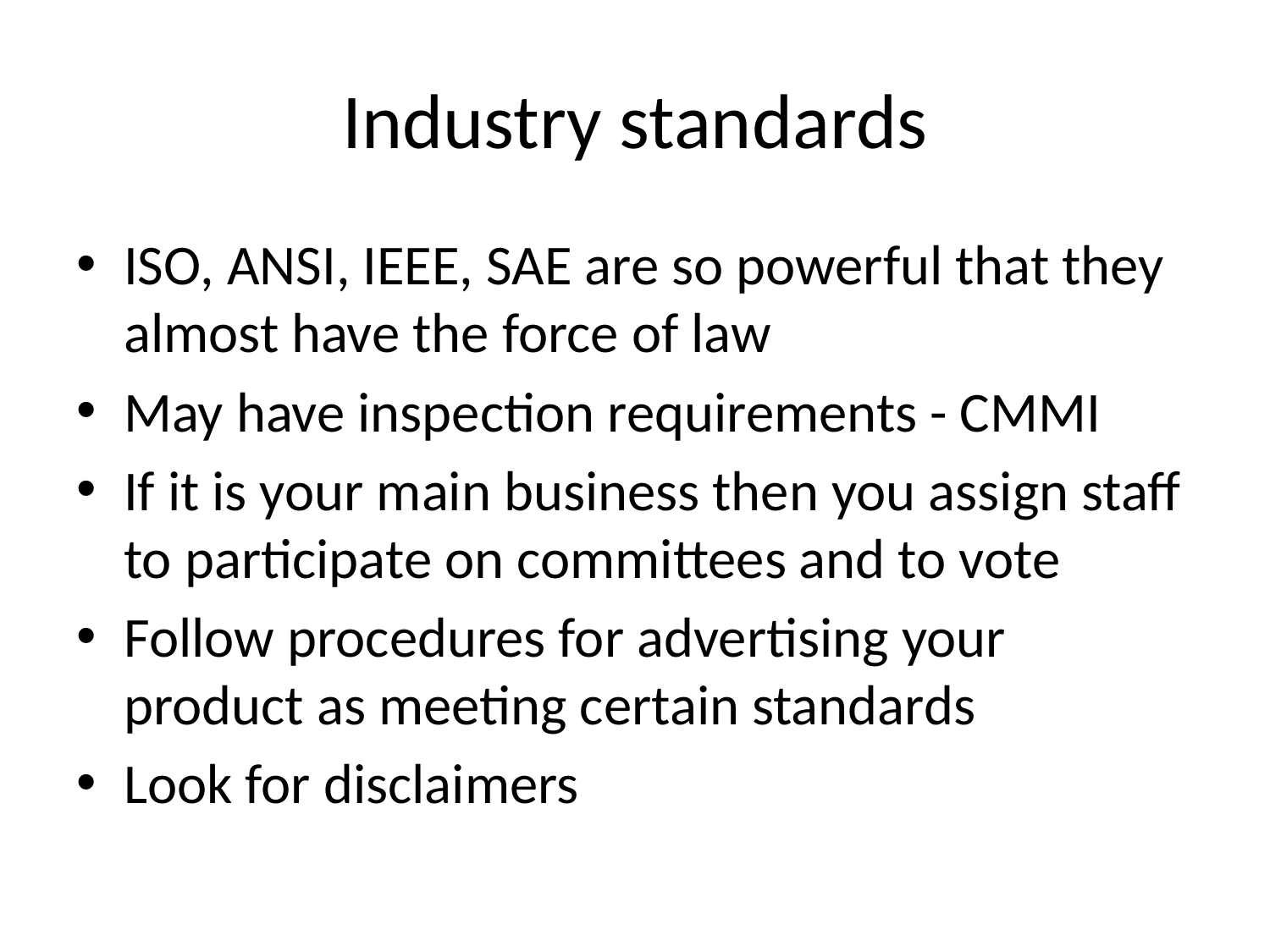

# Industry standards
ISO, ANSI, IEEE, SAE are so powerful that they almost have the force of law
May have inspection requirements - CMMI
If it is your main business then you assign staff to participate on committees and to vote
Follow procedures for advertising your product as meeting certain standards
Look for disclaimers